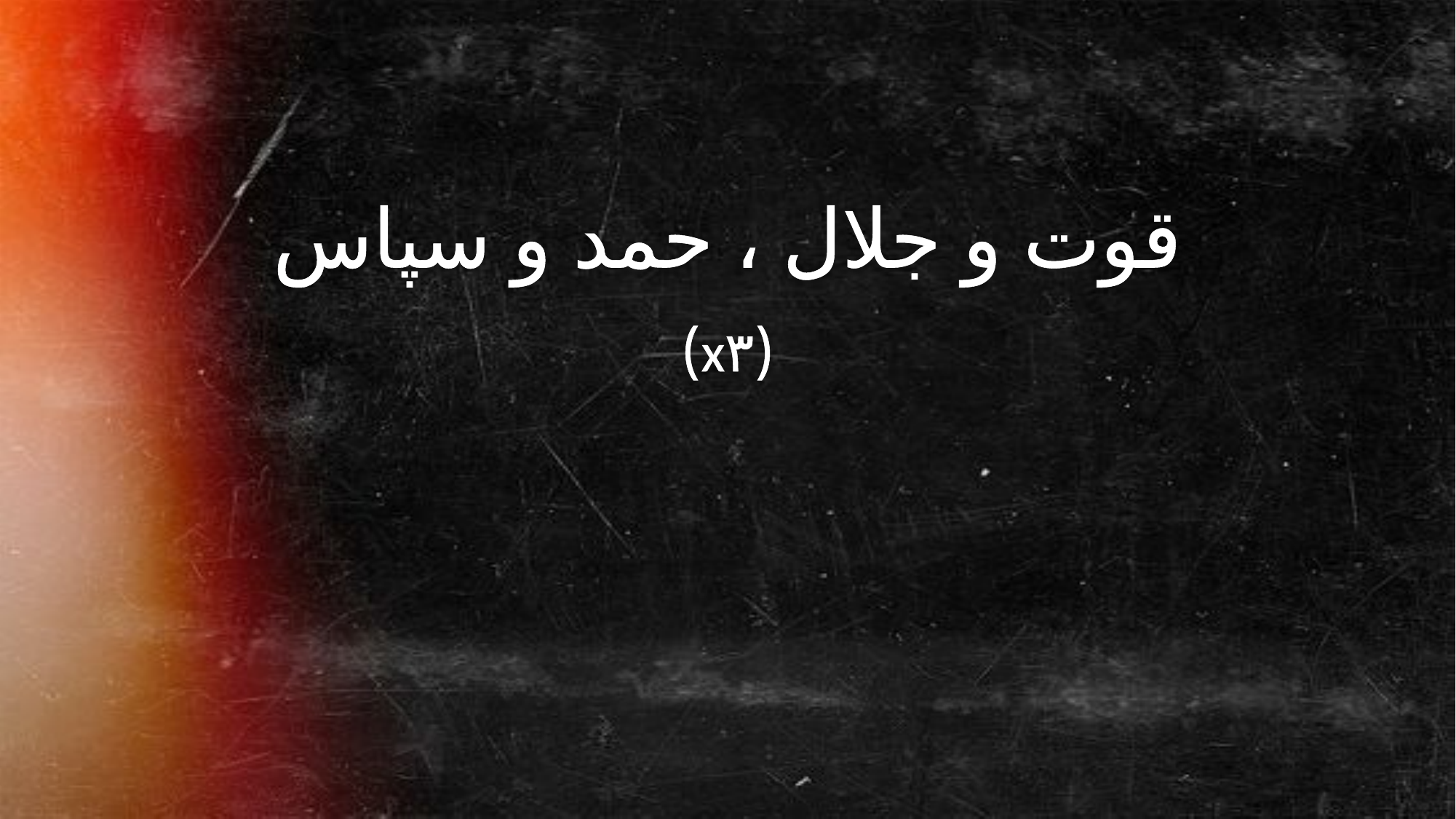

قوت و جلال ، حمد و سپاس
(x۳)